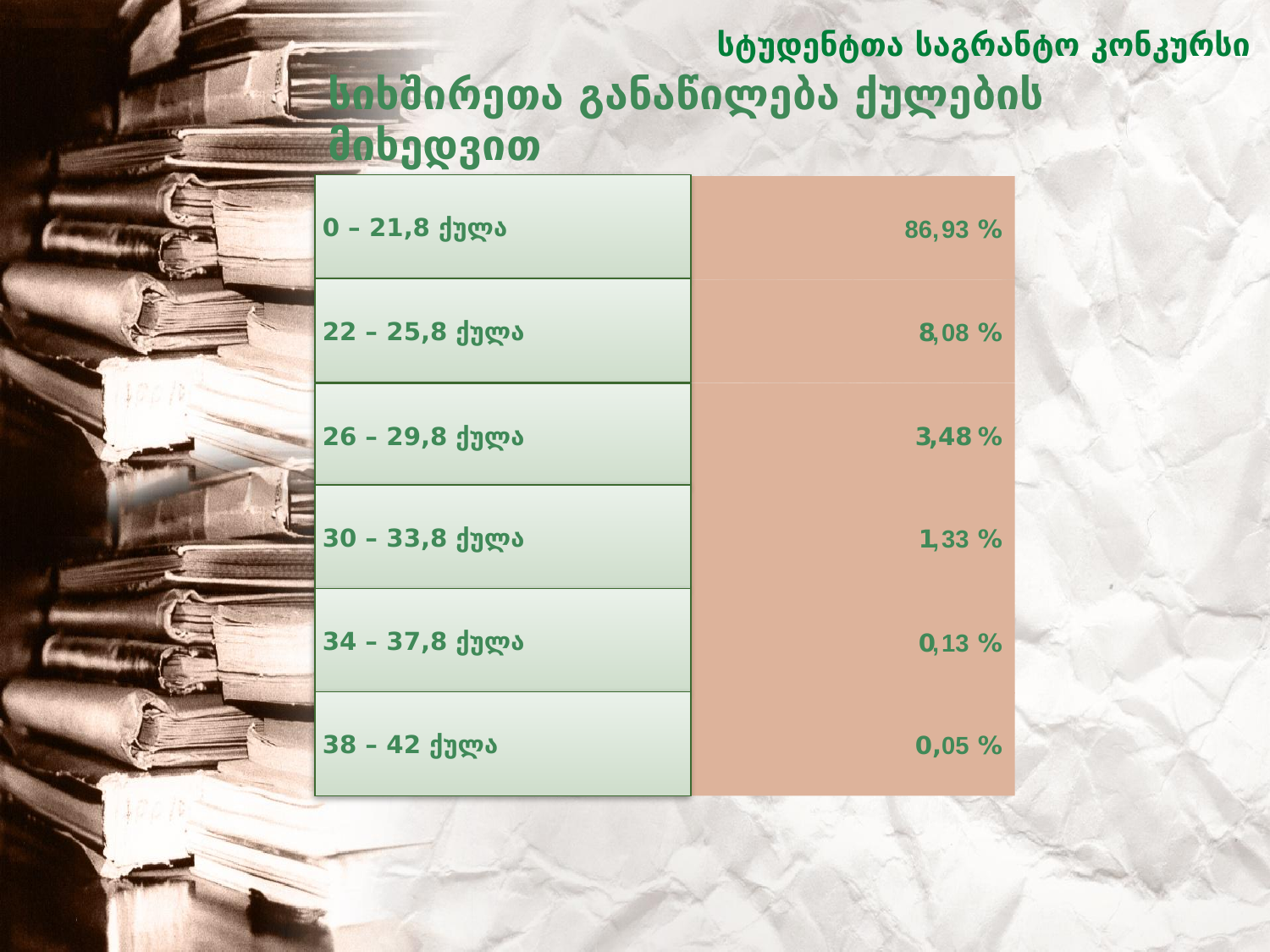

სტუდენტთა საგრანტო კონკურსი
# სიხშირეთა განაწილება ქულების მიხედვით
0 – 21,8 ქულა
86,93 %
8,08 %
3,48 %
1,33 %
0,13 %
0,05 %
22 – 25,8 ქულა
26 – 29,8 ქულა
30 – 33,8 ქულა
34 – 37,8 ქულა
38 – 42 ქულა